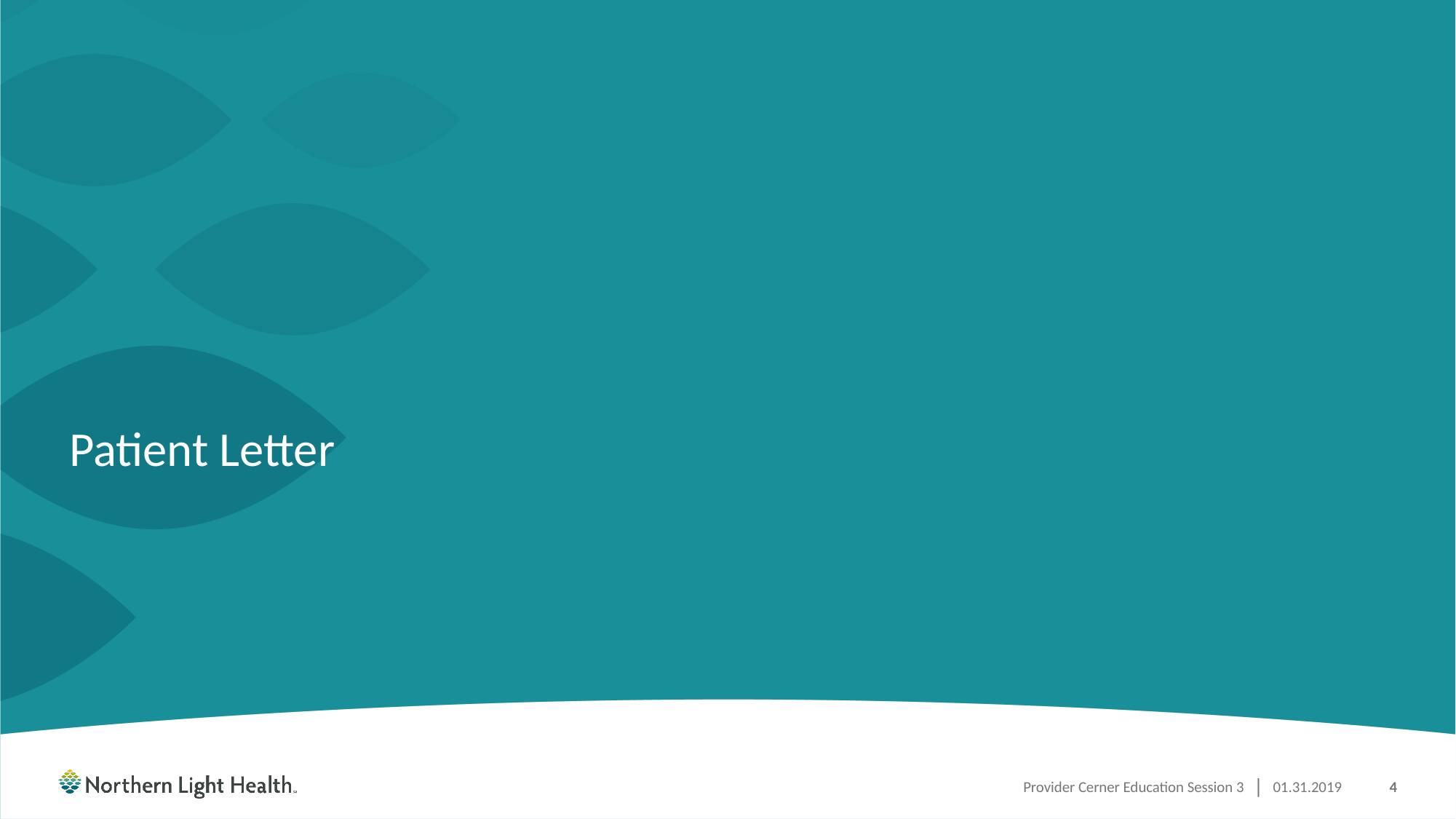

# Patient Letter
Provider Cerner Education Session 3
01.31.2019
4